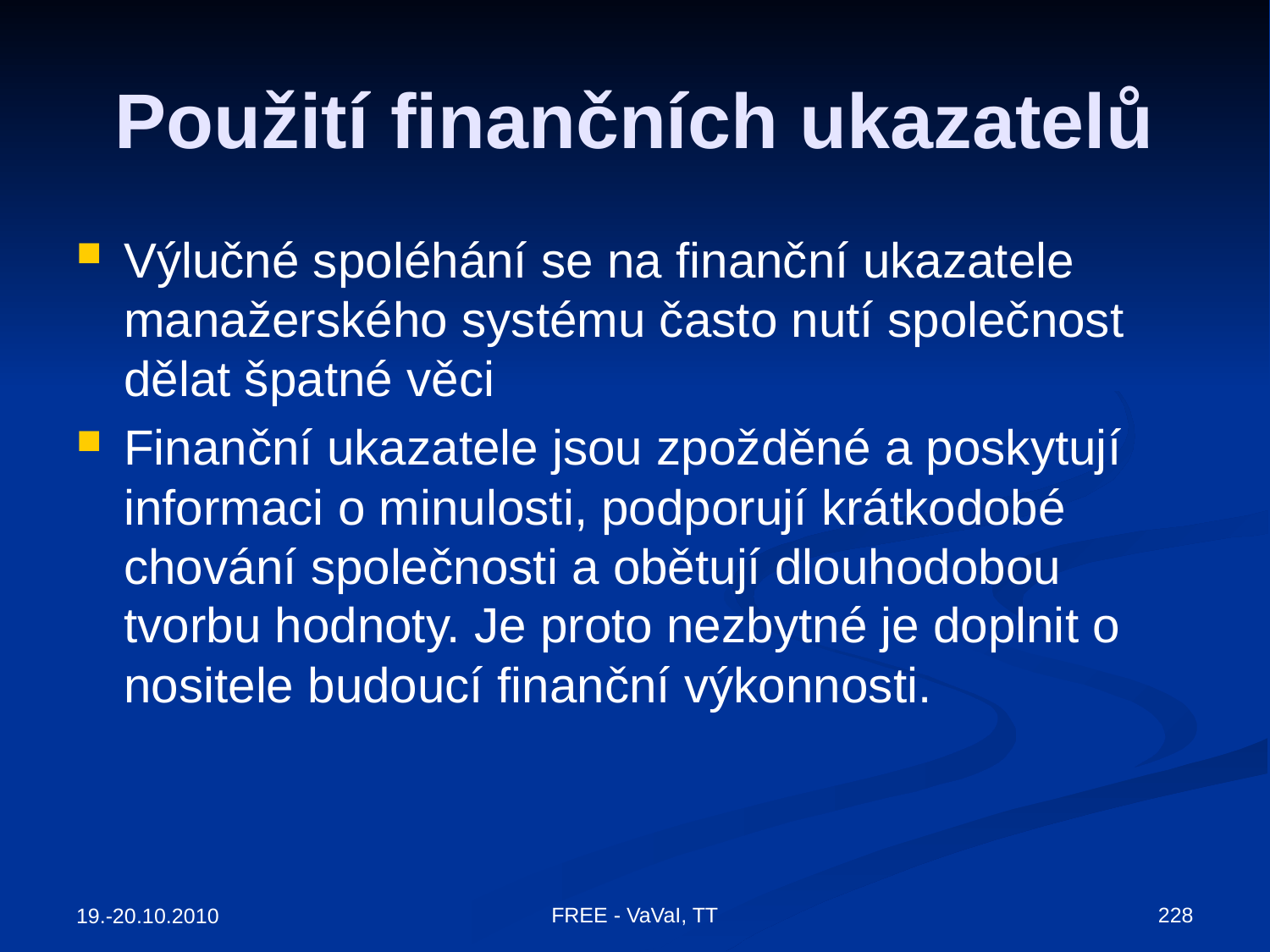

# Použití finančních ukazatelů
Výlučné spoléhání se na finanční ukazatele manažerského systému často nutí společnost dělat špatné věci
Finanční ukazatele jsou zpožděné a poskytují informaci o minulosti, podporují krátkodobé chování společnosti a obětují dlouhodobou tvorbu hodnoty. Je proto nezbytné je doplnit o nositele budoucí finanční výkonnosti.
FREE - VaVaI, TT
228
19.-20.10.2010